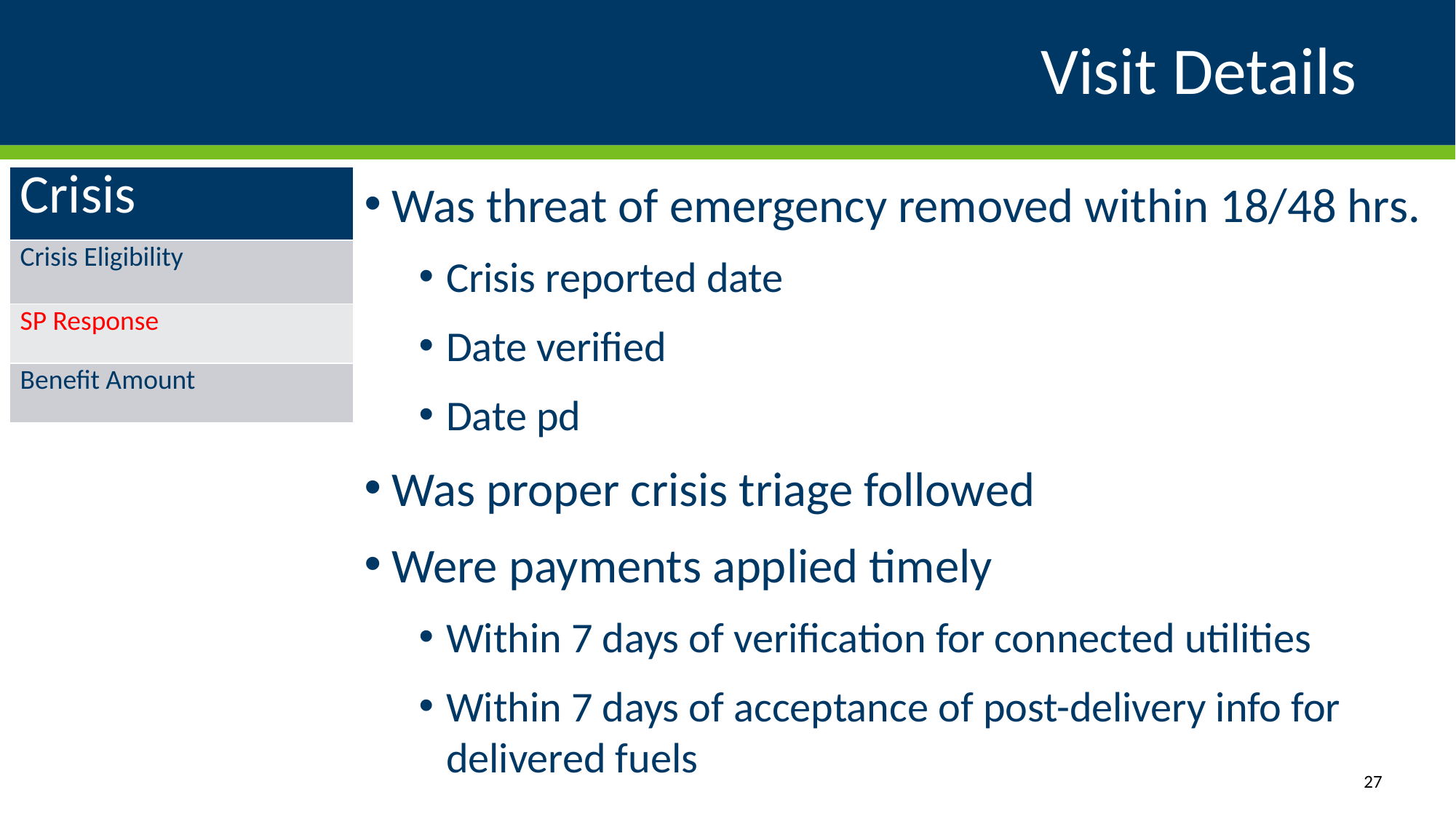

# Visit Details
| Crisis |
| --- |
| Crisis Eligibility |
| SP Response |
| Benefit Amount |
Was threat of emergency removed within 18/48 hrs.
Crisis reported date
Date verified
Date pd
Was proper crisis triage followed
Were payments applied timely
Within 7 days of verification for connected utilities
Within 7 days of acceptance of post-delivery info for delivered fuels

27